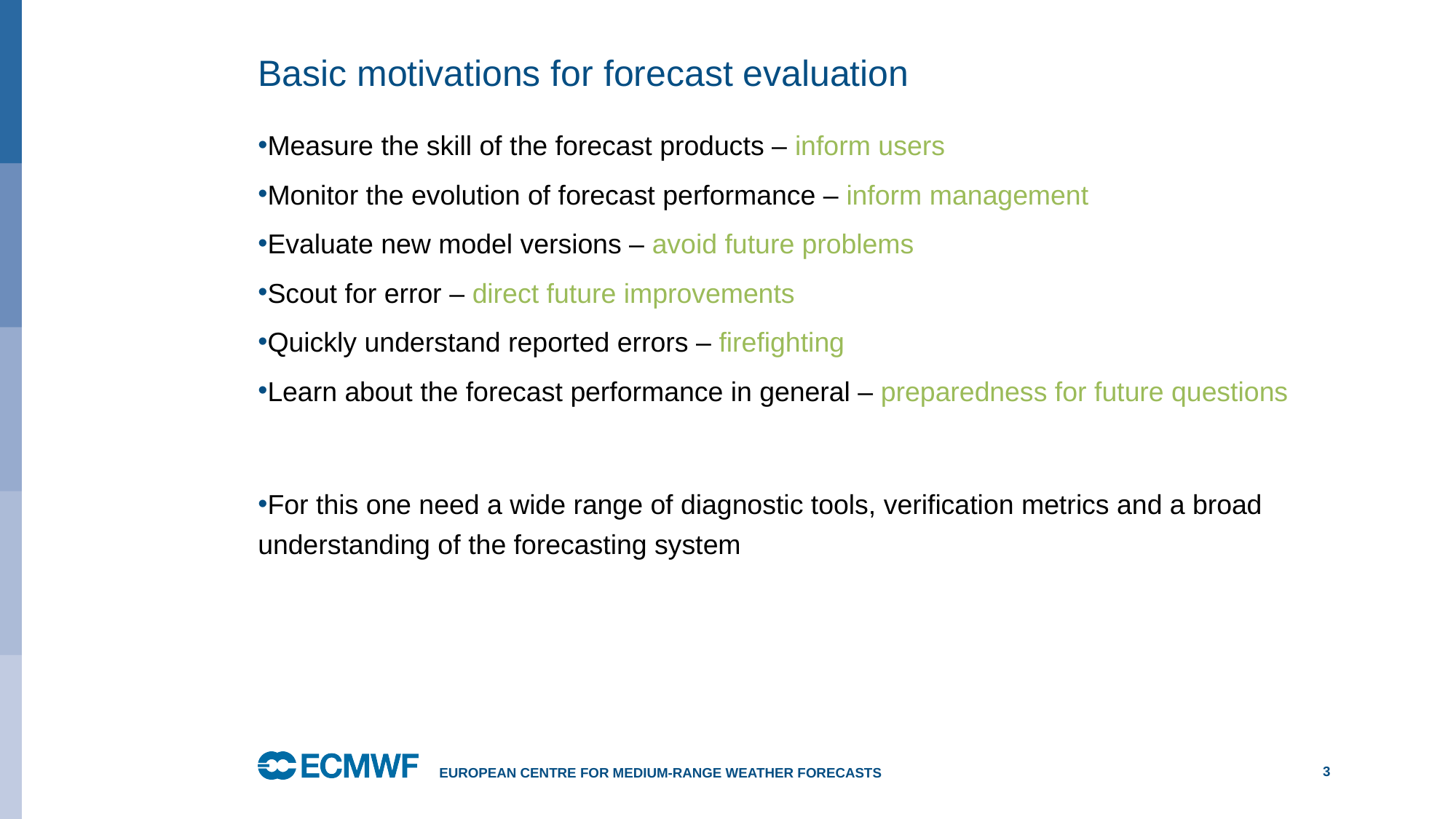

# Basic motivations for forecast evaluation
Measure the skill of the forecast products – inform users
Monitor the evolution of forecast performance – inform management
Evaluate new model versions – avoid future problems
Scout for error – direct future improvements
Quickly understand reported errors – firefighting
Learn about the forecast performance in general – preparedness for future questions

For this one need a wide range of diagnostic tools, verification metrics and a broad understanding of the forecasting system
EUROPEAN CENTRE FOR MEDIUM-RANGE WEATHER FORECASTS
3